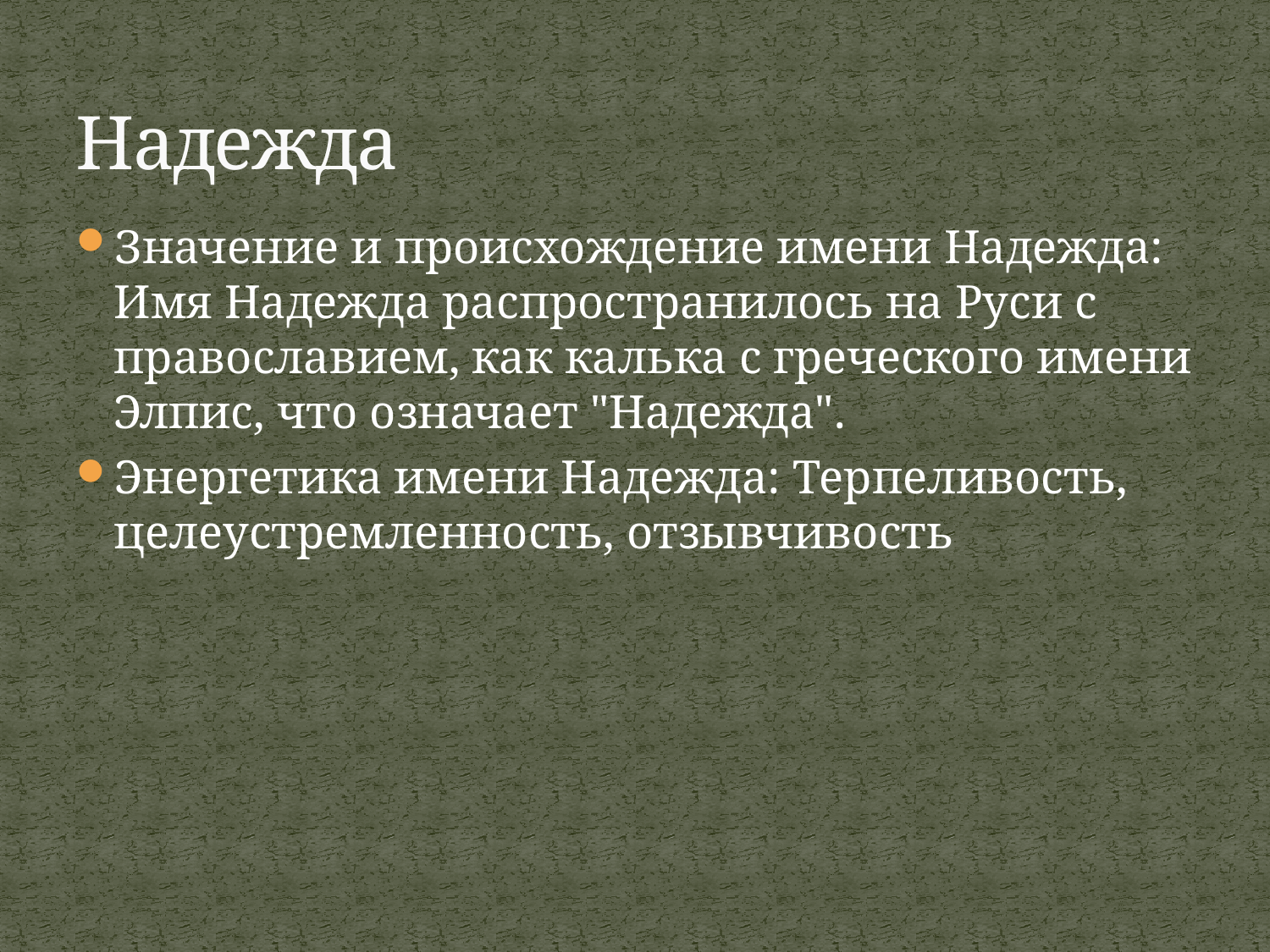

# Надежда
Значение и происхождение имени Надежда: Имя Надежда распространилось на Руси с православием, как калька с греческого имени Элпис, что означает "Надежда".
Энергетика имени Надежда: Терпеливость, целеустремленность, отзывчивость